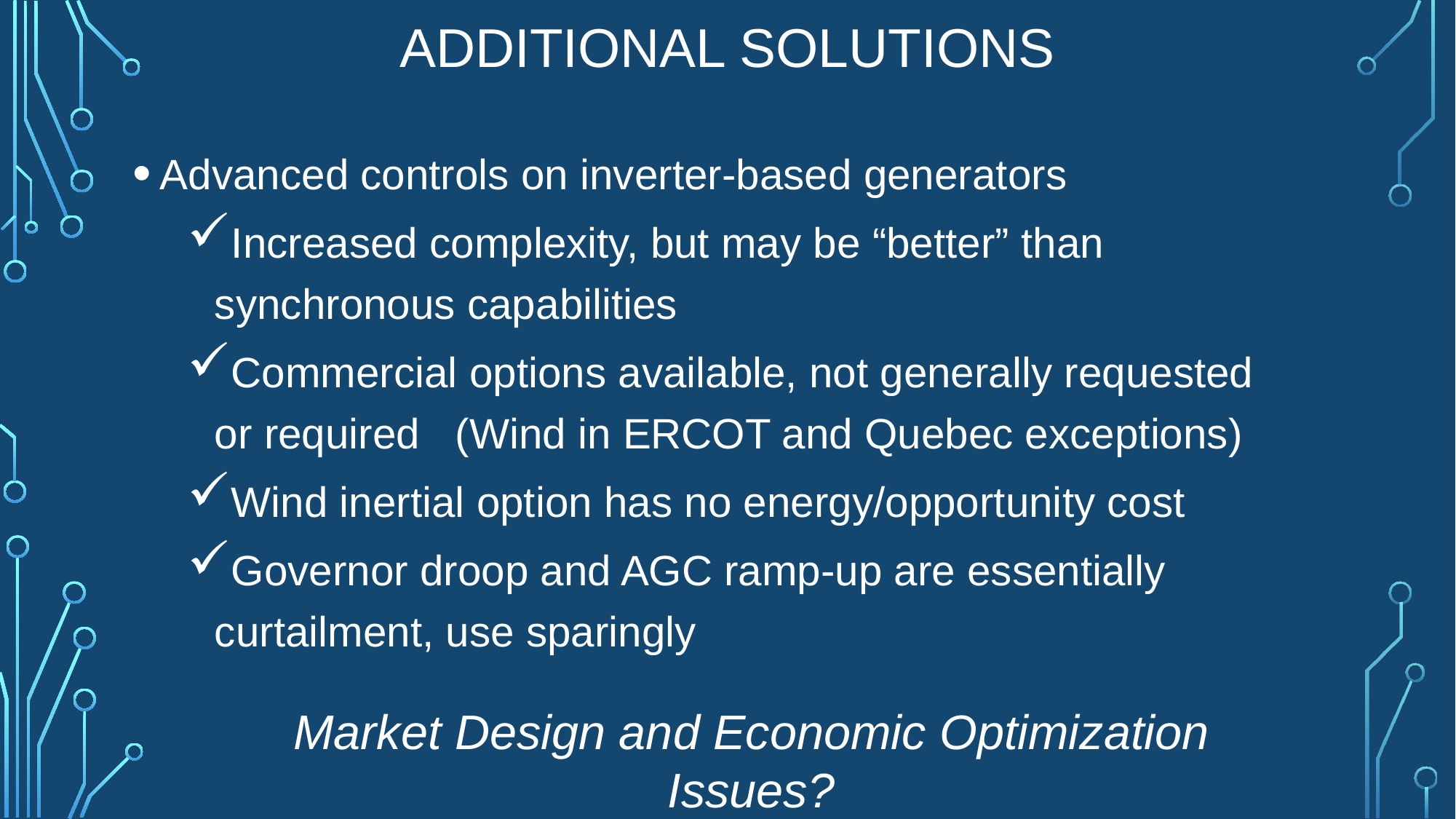

# Additional solutions
Advanced controls on inverter-based generators
Increased complexity, but may be “better” than synchronous capabilities
Commercial options available, not generally requested or required   (Wind in ERCOT and Quebec exceptions)
Wind inertial option has no energy/opportunity cost
Governor droop and AGC ramp-up are essentially curtailment, use sparingly

Market Design and Economic Optimization Issues?